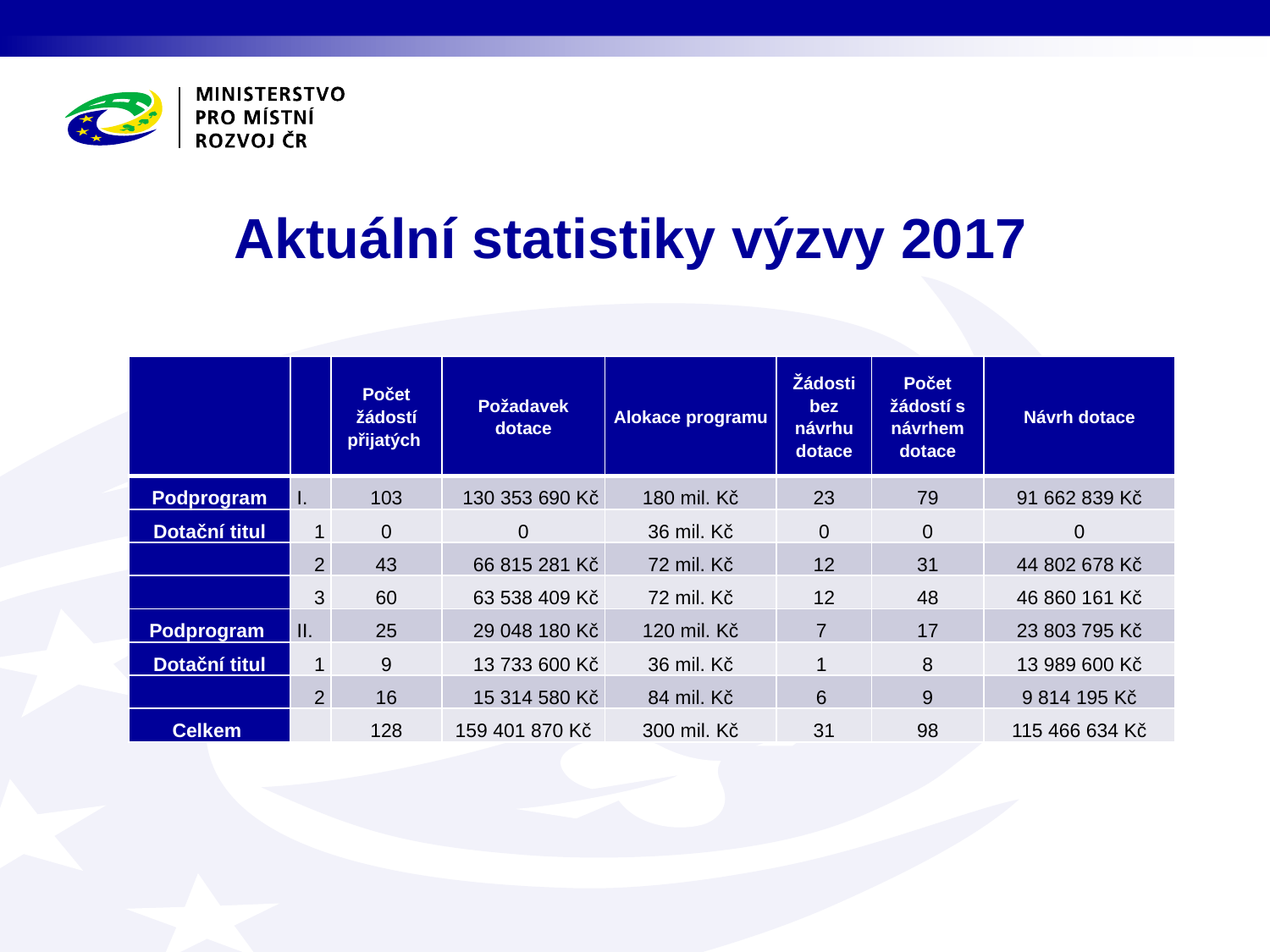

# Aktuální statistiky výzvy 2017
|  |  | Počet žádostí přijatých | Požadavek dotace | Alokace programu | Žádosti bez návrhu dotace | Počet žádostí s návrhem dotace | Návrh dotace |
| --- | --- | --- | --- | --- | --- | --- | --- |
| Podprogram | I. | 103 | 130 353 690 Kč | 180 mil. Kč | 23 | 79 | 91 662 839 Kč |
| Dotační titul | 1 | 0 | 0 | 36 mil. Kč | 0 | 0 | 0 |
|  | 2 | 43 | 66 815 281 Kč | 72 mil. Kč | 12 | 31 | 44 802 678 Kč |
|  | 3 | 60 | 63 538 409 Kč | 72 mil. Kč | 12 | 48 | 46 860 161 Kč |
| Podprogram | II. | 25 | 29 048 180 Kč | 120 mil. Kč | 7 | 17 | 23 803 795 Kč |
| Dotační titul | 1 | 9 | 13 733 600 Kč | 36 mil. Kč | 1 | 8 | 13 989 600 Kč |
|  | 2 | 16 | 15 314 580 Kč | 84 mil. Kč | 6 | 9 | 9 814 195 Kč |
| Celkem |  | 128 | 159 401 870 Kč | 300 mil. Kč | 31 | 98 | 115 466 634 Kč |